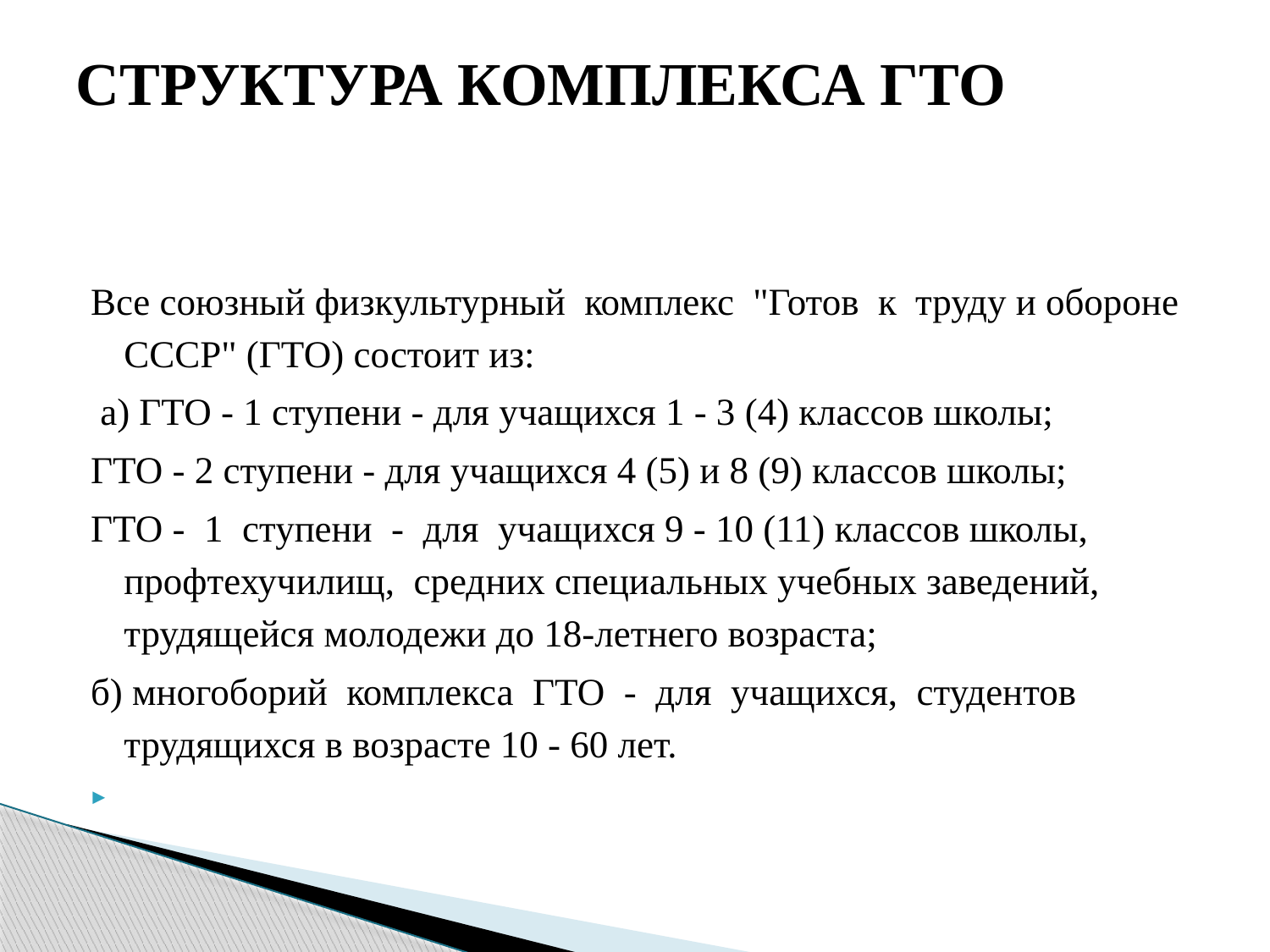

# СТРУКТУРА КОМПЛЕКСА ГТО

Все союзный физкультурный  комплекс  "Готов  к  труду и обороне СССР" (ГТО) состоит из:
 а) ГТО - 1 ступени - для учащихся 1 - 3 (4) классов школы;
ГТО - 2 ступени - для учащихся 4 (5) и 8 (9) классов школы;
ГТО -  1  ступени  -  для  учащихся 9 - 10 (11) классов школы, профтехучилищ,  средних специальных учебных заведений, трудящейся молодежи до 18-летнего возраста;
б) многоборий  комплекса  ГТО  -  для  учащихся,  студентов трудящихся в возрасте 10 - 60 лет.